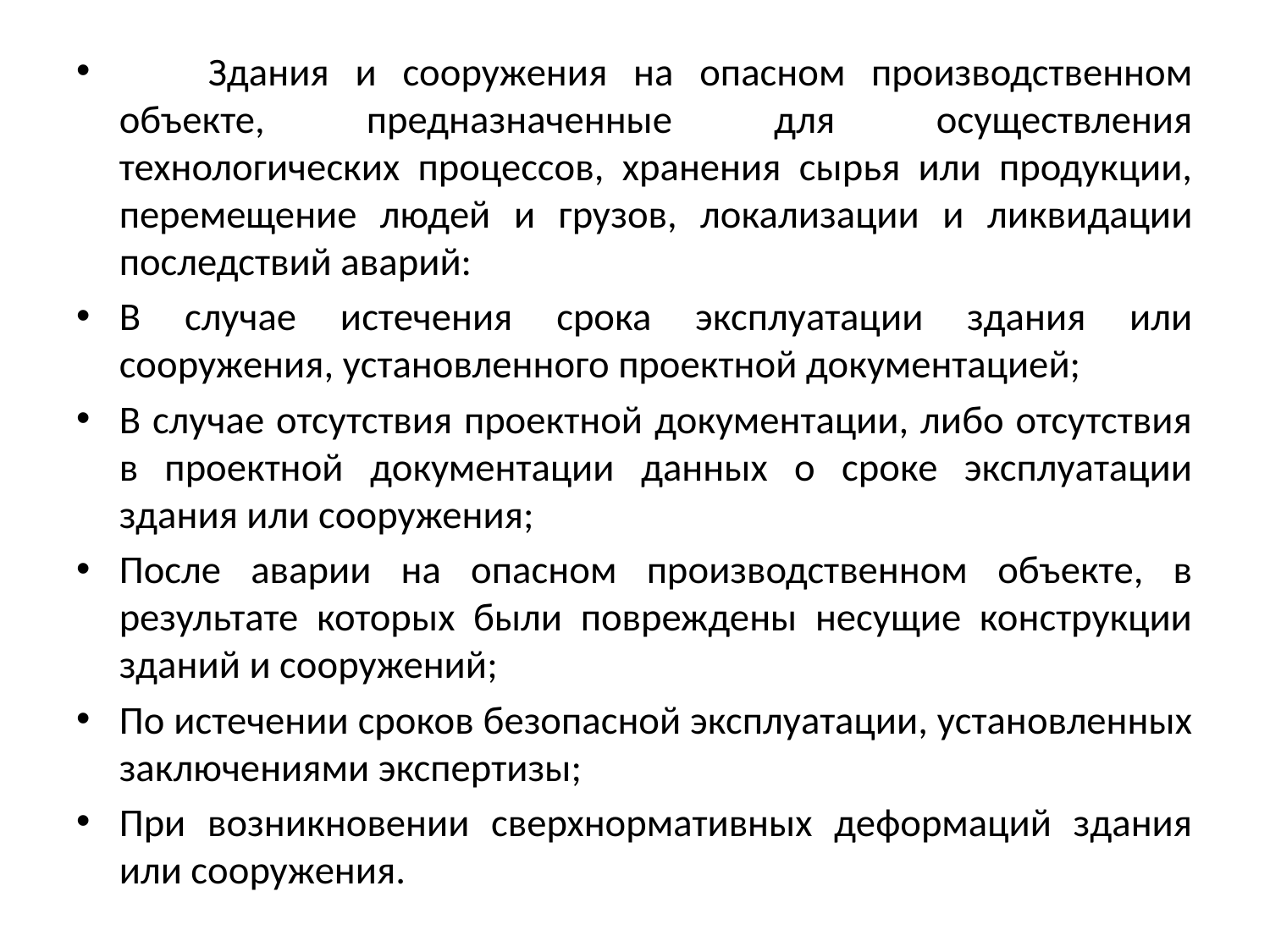

Здания и сооружения на опасном производственном объекте, предназначенные для осуществления технологических процессов, хранения сырья или продукции, перемещение людей и грузов, локализации и ликвидации последствий аварий:
В случае истечения срока эксплуатации здания или сооружения, установленного проектной документацией;
В случае отсутствия проектной документации, либо отсутствия в проектной документации данных о сроке эксплуатации здания или сооружения;
После аварии на опасном производственном объекте, в результате которых были повреждены несущие конструкции зданий и сооружений;
По истечении сроков безопасной эксплуатации, установленных заключениями экспертизы;
При возникновении сверхнормативных деформаций здания или сооружения.